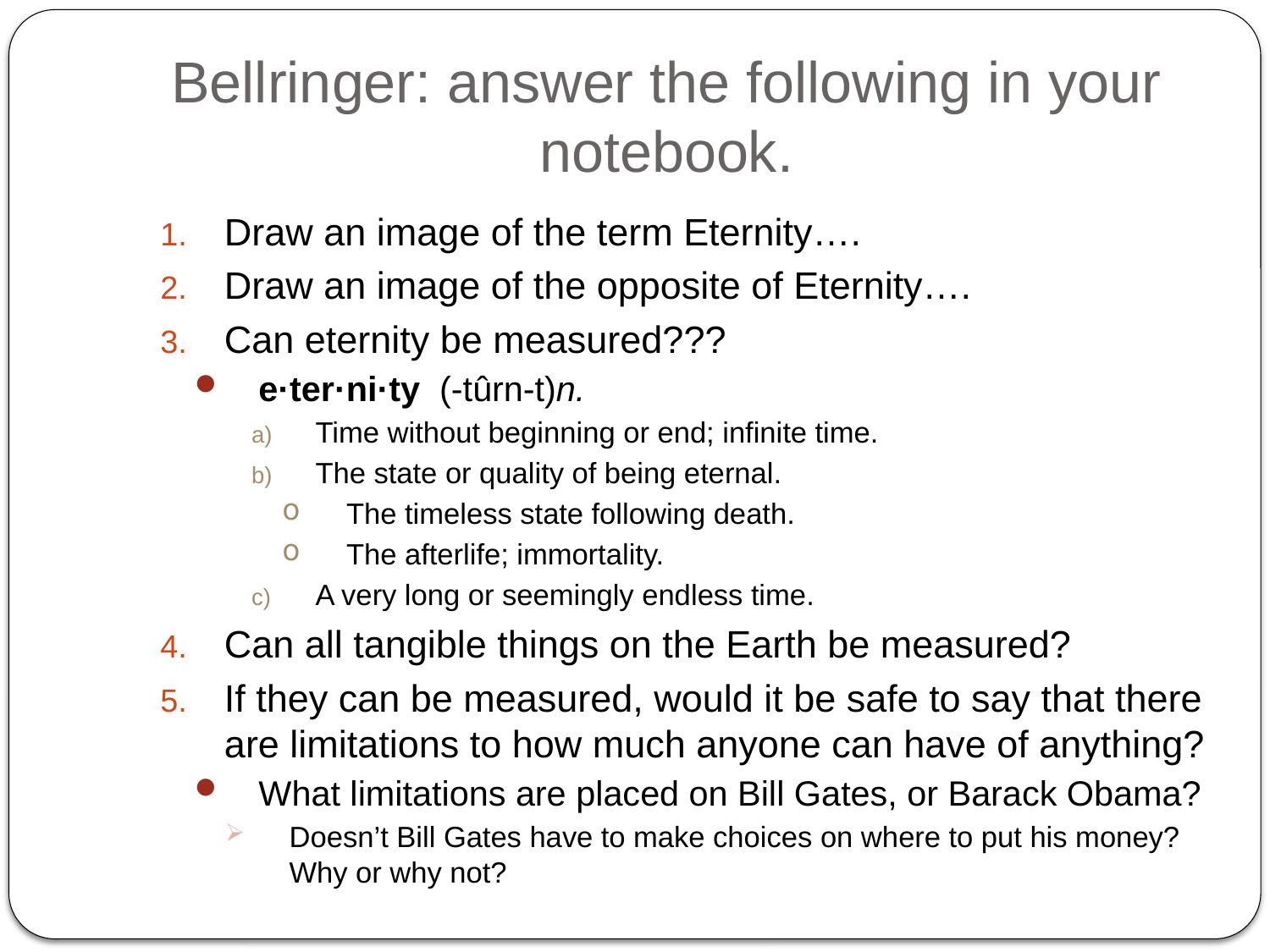

# Bellringer: answer the following in your notebook.
Draw an image of the term Eternity….
Draw an image of the opposite of Eternity….
Can eternity be measured???
e·ter·ni·ty  (-tûrn-t)n.
Time without beginning or end; infinite time.
The state or quality of being eternal.
The timeless state following death.
The afterlife; immortality.
A very long or seemingly endless time.
Can all tangible things on the Earth be measured?
If they can be measured, would it be safe to say that there are limitations to how much anyone can have of anything?
What limitations are placed on Bill Gates, or Barack Obama?
Doesn’t Bill Gates have to make choices on where to put his money?  Why or why not?